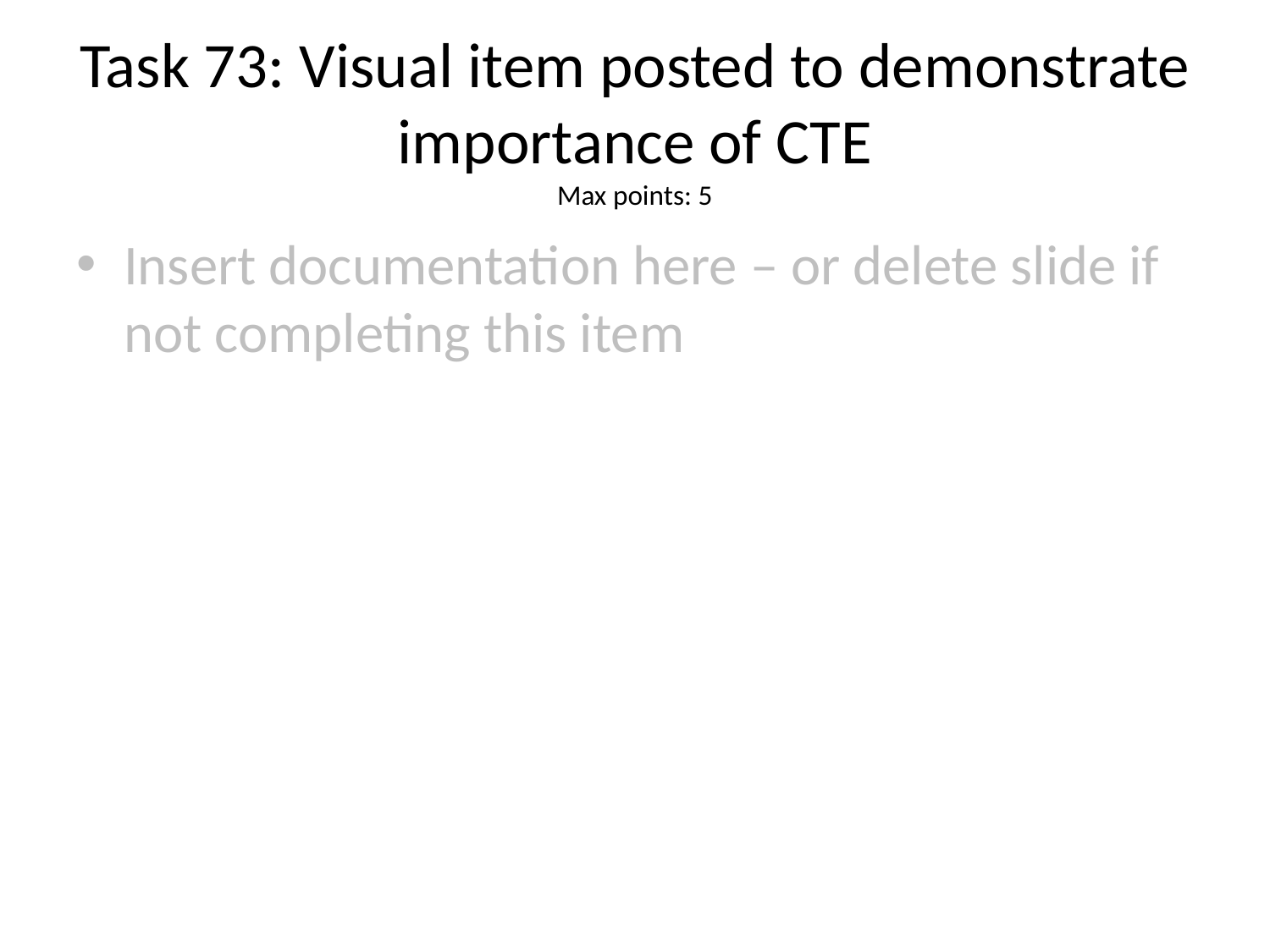

# Task 73: Visual item posted to demonstrate importance of CTE
Max points: 5
Insert documentation here – or delete slide if not completing this item